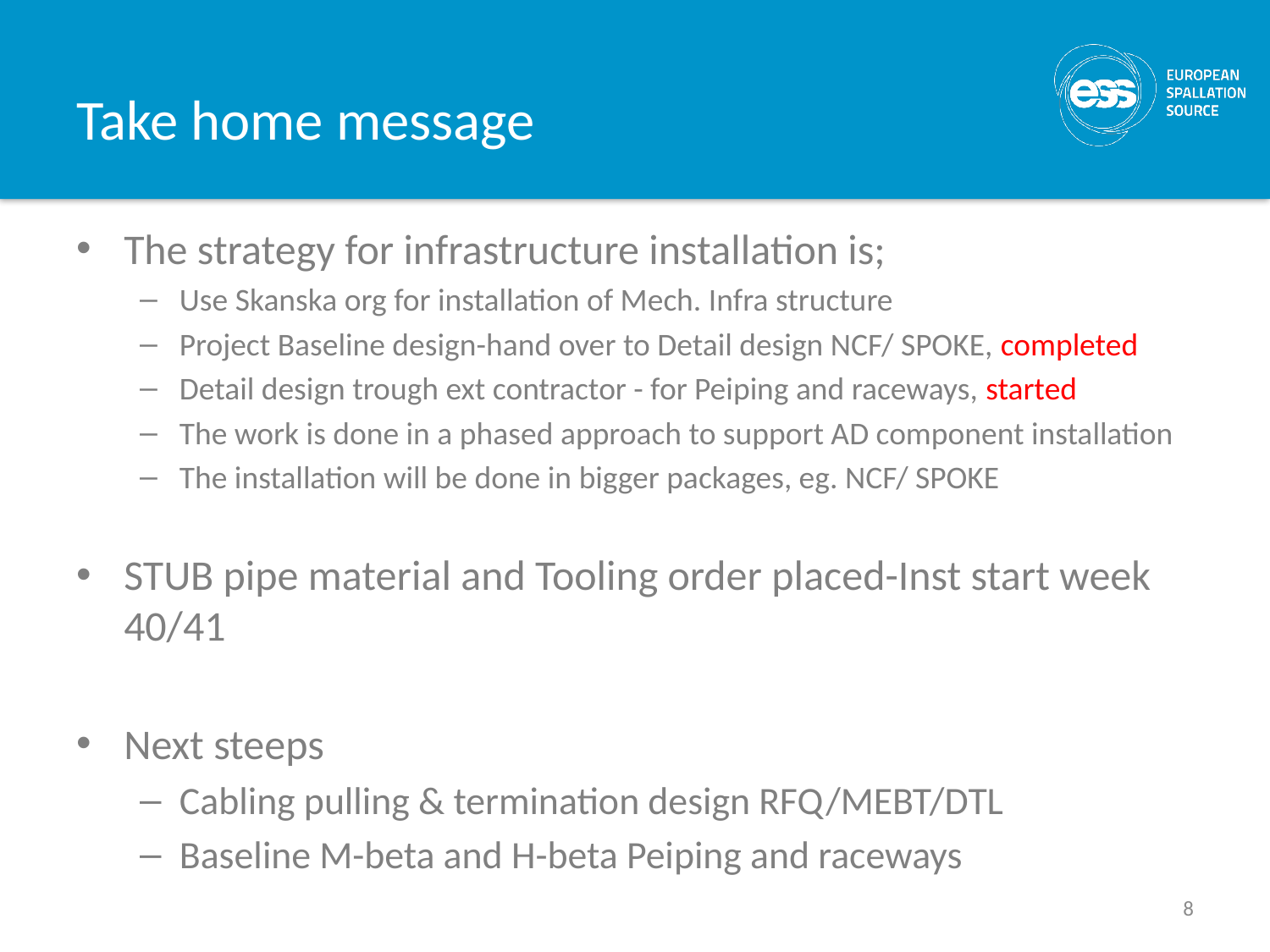

# Take home message
The strategy for infrastructure installation is;
Use Skanska org for installation of Mech. Infra structure
Project Baseline design-hand over to Detail design NCF/ SPOKE, completed
Detail design trough ext contractor - for Peiping and raceways, started
The work is done in a phased approach to support AD component installation
The installation will be done in bigger packages, eg. NCF/ SPOKE

STUB pipe material and Tooling order placed-Inst start week 40/41

Next steeps
Cabling pulling & termination design RFQ/MEBT/DTL
Baseline M-beta and H-beta Peiping and raceways
8